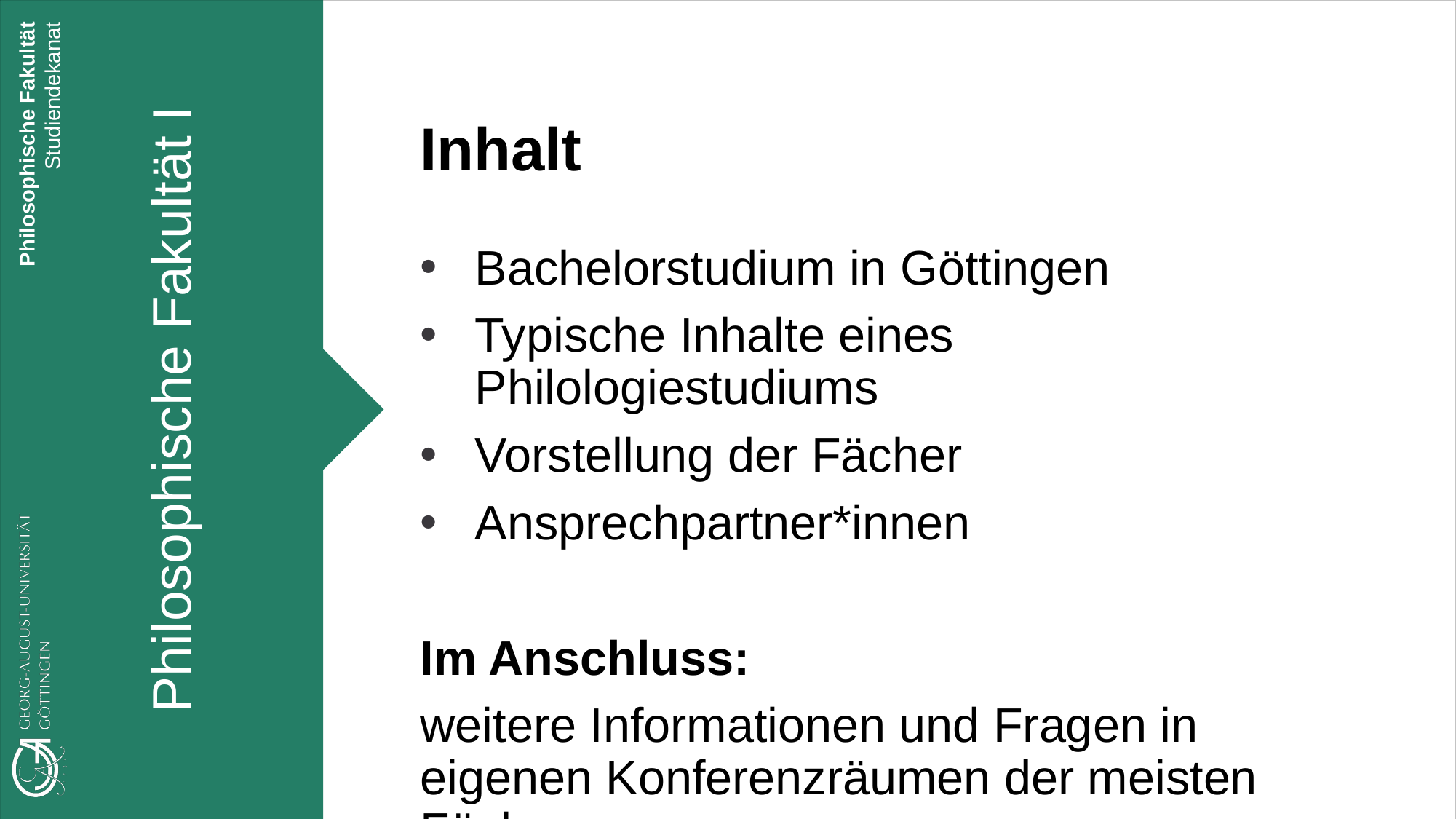

Inhalt
Bachelorstudium in Göttingen
Typische Inhalte eines Philologiestudiums
Vorstellung der Fächer
Ansprechpartner*innen

Im Anschluss:
weitere Informationen und Fragen in eigenen Konferenzräumen der meisten Fächer